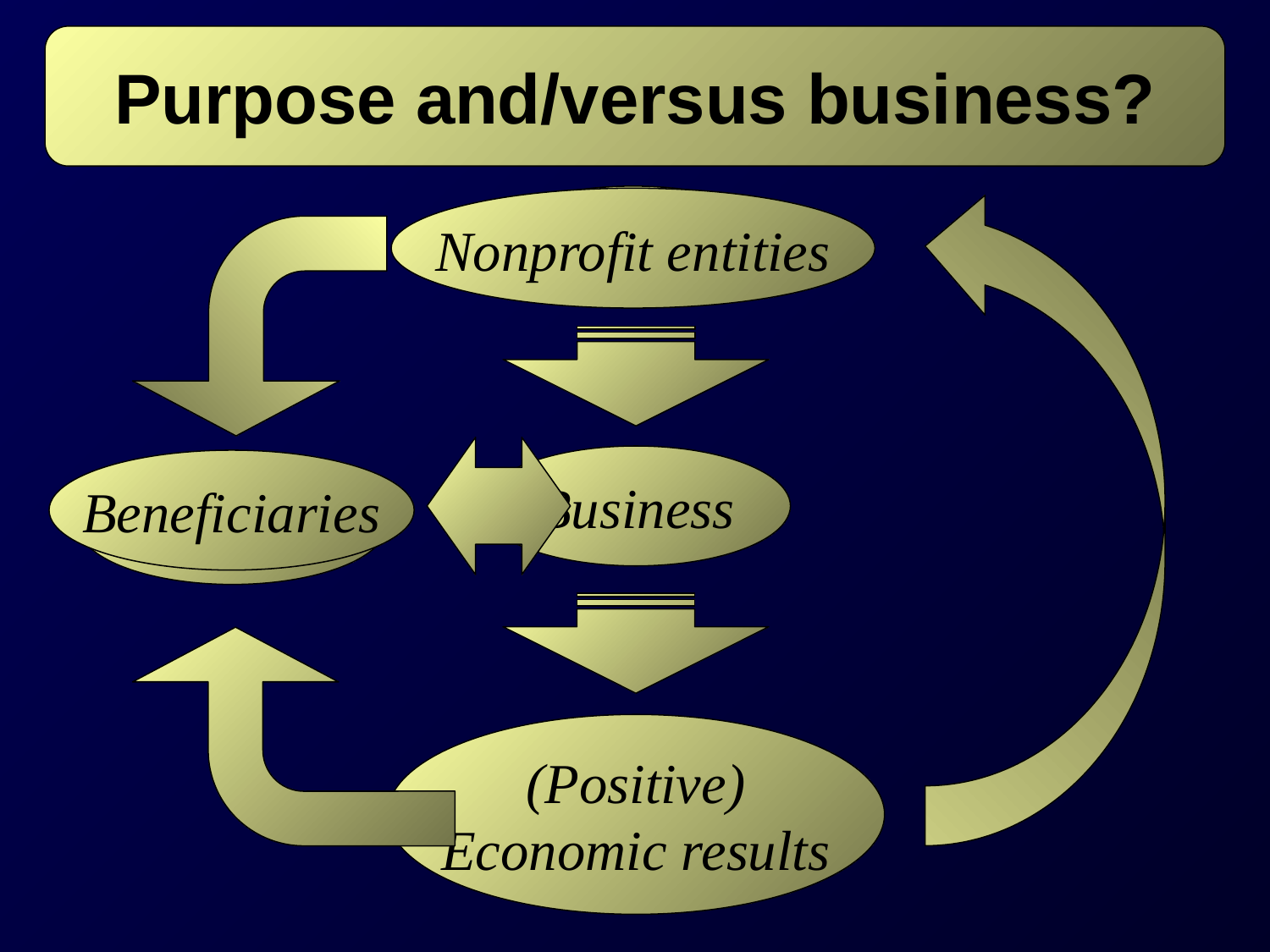

Purpose and/versus business?

Entities
Nonprofit entities

Business
Beneficiaries
Members

(Positive)
Economic results